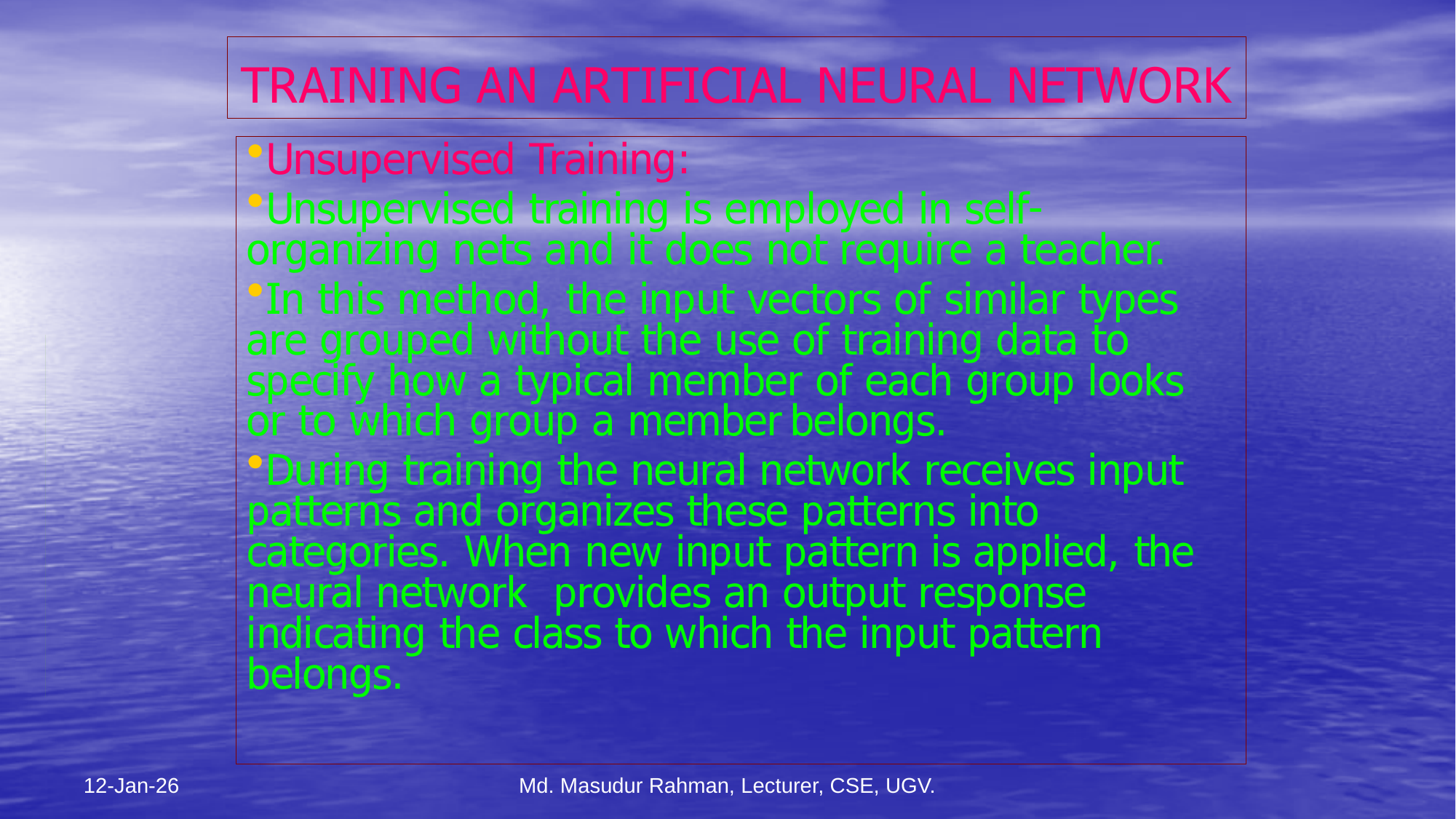

# TRAINING AN ARTIFICIAL NEURAL NETWORK
Unsupervised Training:
Unsupervised training is employed in self-organizing nets and it does not require a teacher.
In this method, the input vectors of similar types are grouped without the use of training data to specify how a typical member of each group looks or to which group a member belongs.
During training the neural network receives input patterns and organizes these patterns into categories. When new input pattern is applied, the neural network  provides an output response indicating the class to which the input pattern belongs.

12-Jan-26
Md. Masudur Rahman, Lecturer, CSE, UGV.